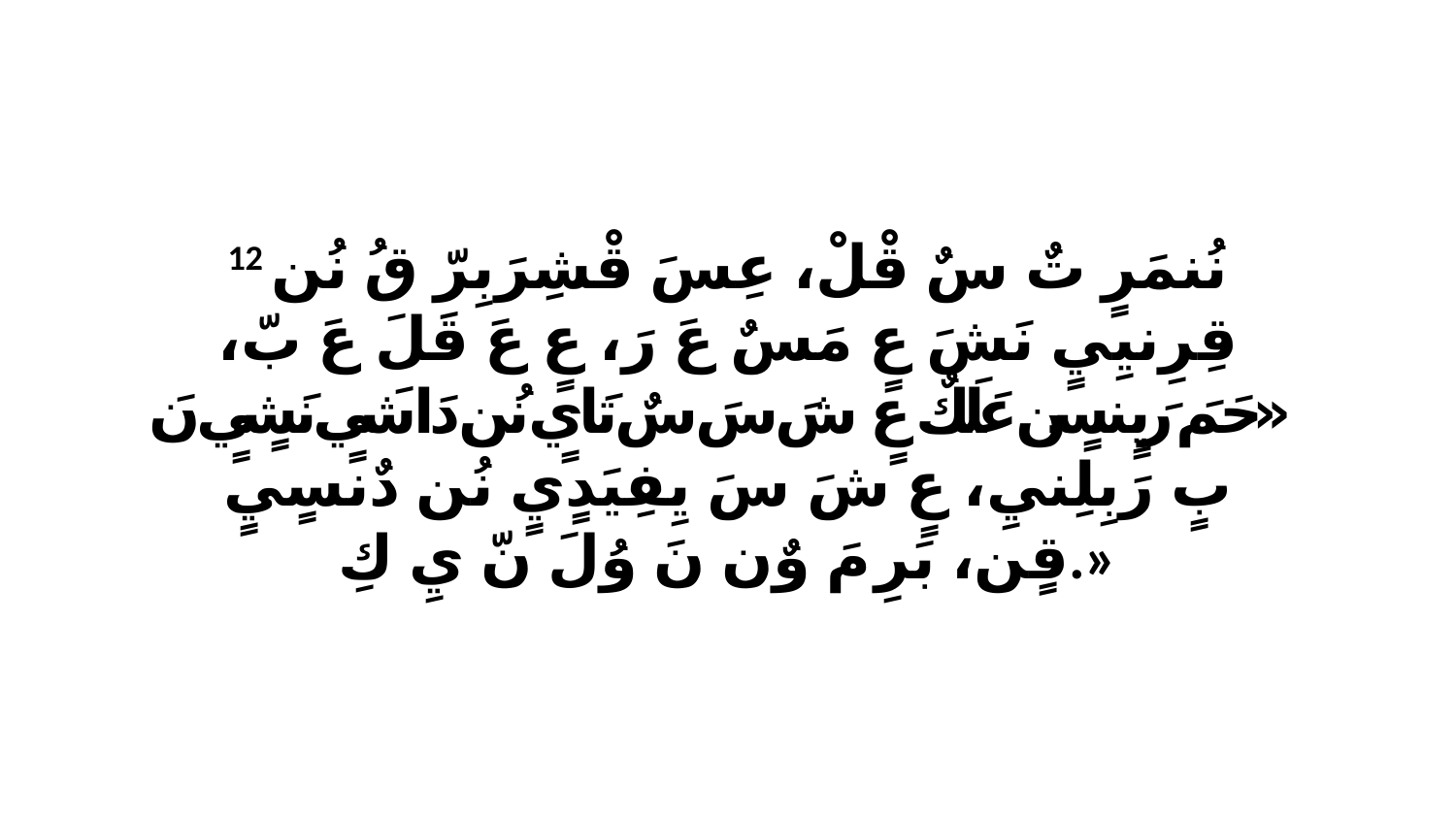

12 نُنمَرٍ تٌ سٌ قْلْ، عِسَ قْشِرَبِرّ قُ نُن قِرِنيِيٍ نَشَ عٍ مَسٌ عَ رَ، عٍ عَ قَلَ عَ بّ، «حَمَ رَيٍنسٍن عَلَكٌ عٍ شَ سَ سٌ تَايٍ نُن دَاشَيٍ نَشٍيٍ نَ بٍ رَبِلِنيِ، عٍ شَ سَ يِفِيَدٍيٍ نُن دٌنسٍيٍ قٍن، بَرِ مَ وٌن نَ وُلَ نّ يِ كِ.»